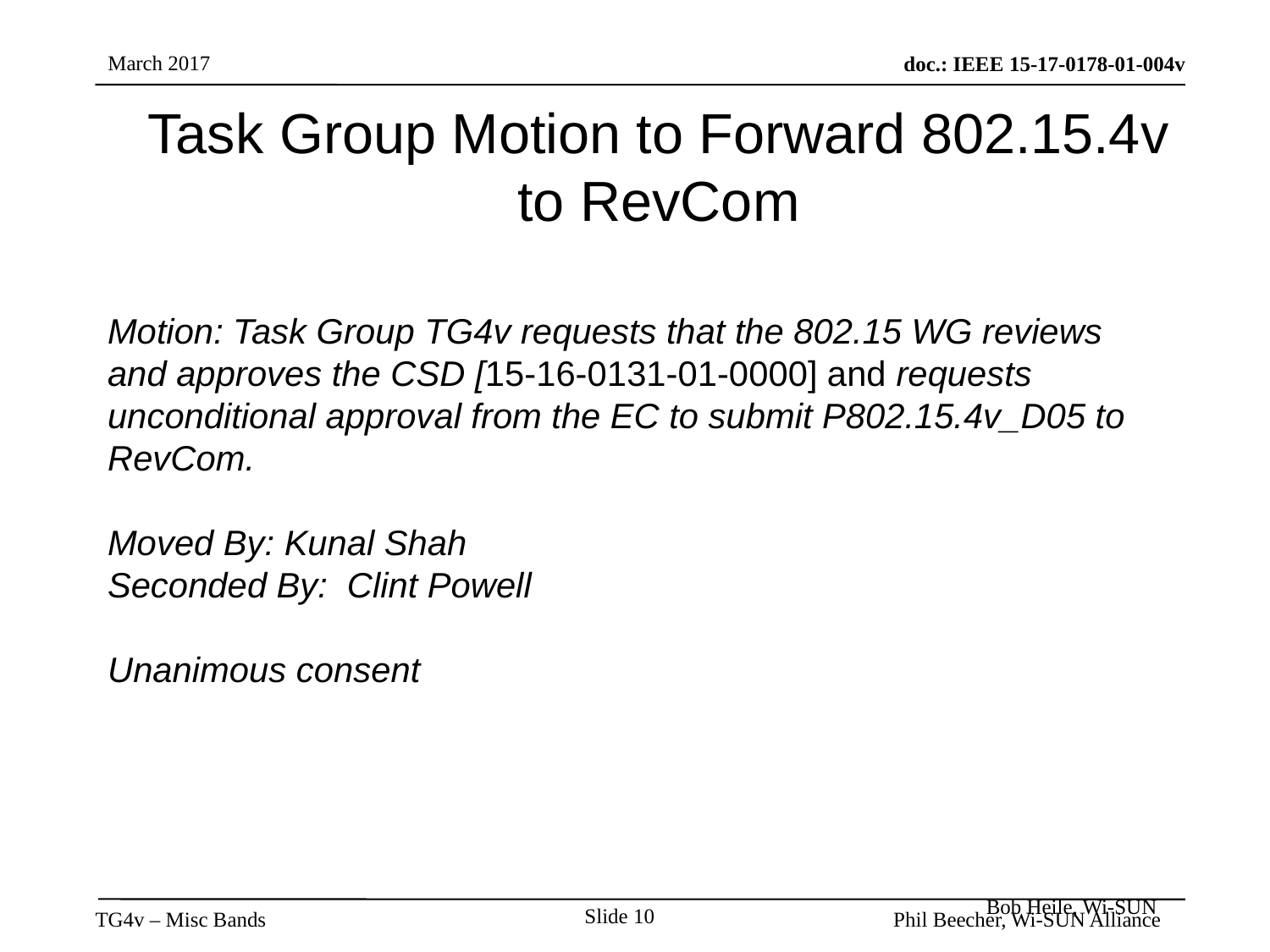

Slide 10
Task Group Motion to Forward 802.15.4v to RevCom

Motion: Task Group TG4v requests that the 802.15 WG reviews and approves the CSD [15-16-0131-01-0000] and requests unconditional approval from the EC to submit P802.15.4v_D05 to RevCom.

Moved By: Kunal Shah
Seconded By:  Clint Powell

Unanimous consent

Bob Heile, Wi-SUN
November 2016